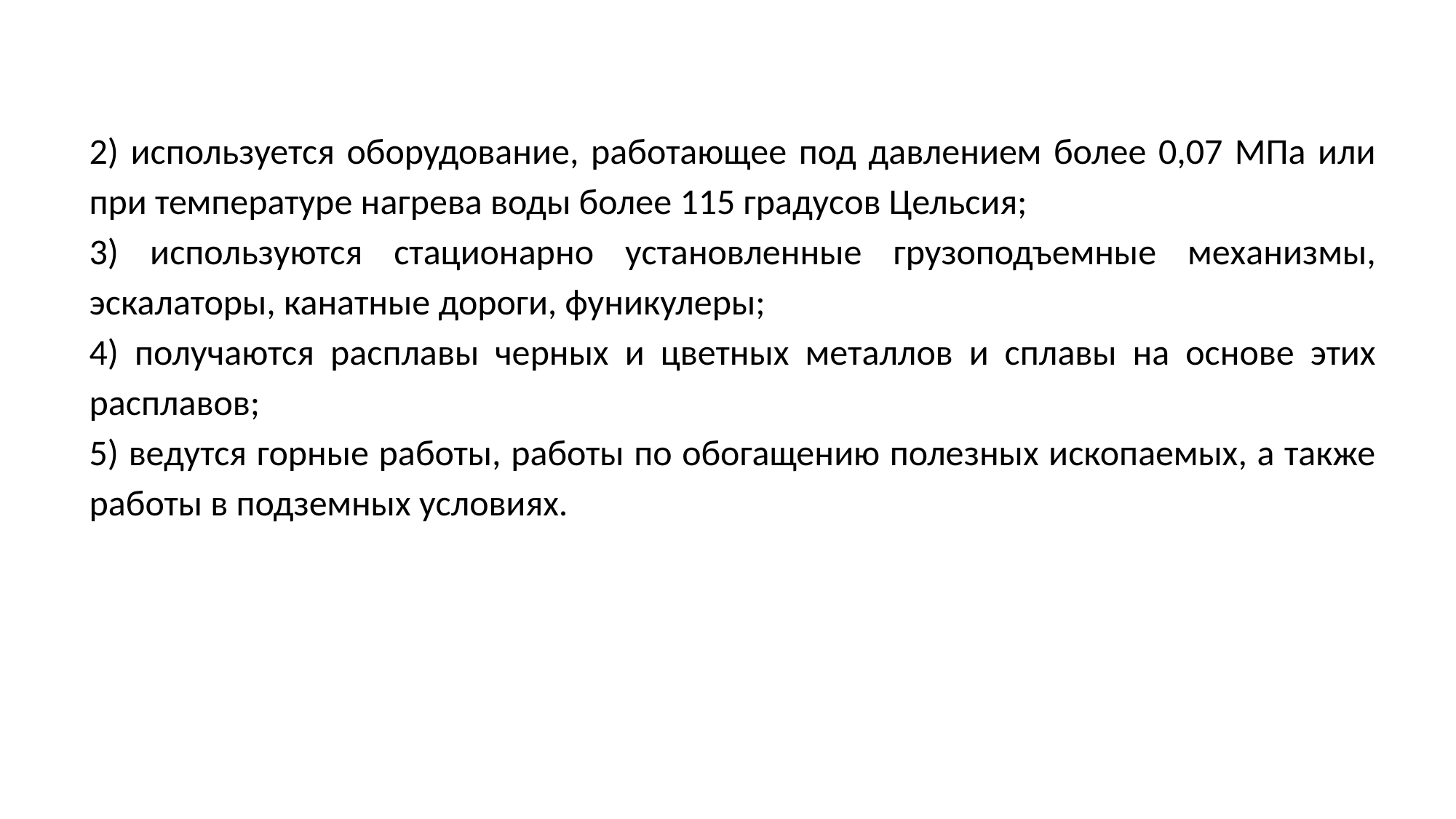

2) используется оборудование, работающее под давлением более 0,07 МПа или при температуре нагрева воды более 115 градусов Цельсия;
3) используются стационарно установленные грузоподъемные механизмы, эскалаторы, канатные дороги, фуникулеры;
4) получаются расплавы черных и цветных металлов и сплавы на основе этих расплавов;
5) ведутся горные работы, работы по обогащению полезных ископаемых, а также работы в подземных условиях.